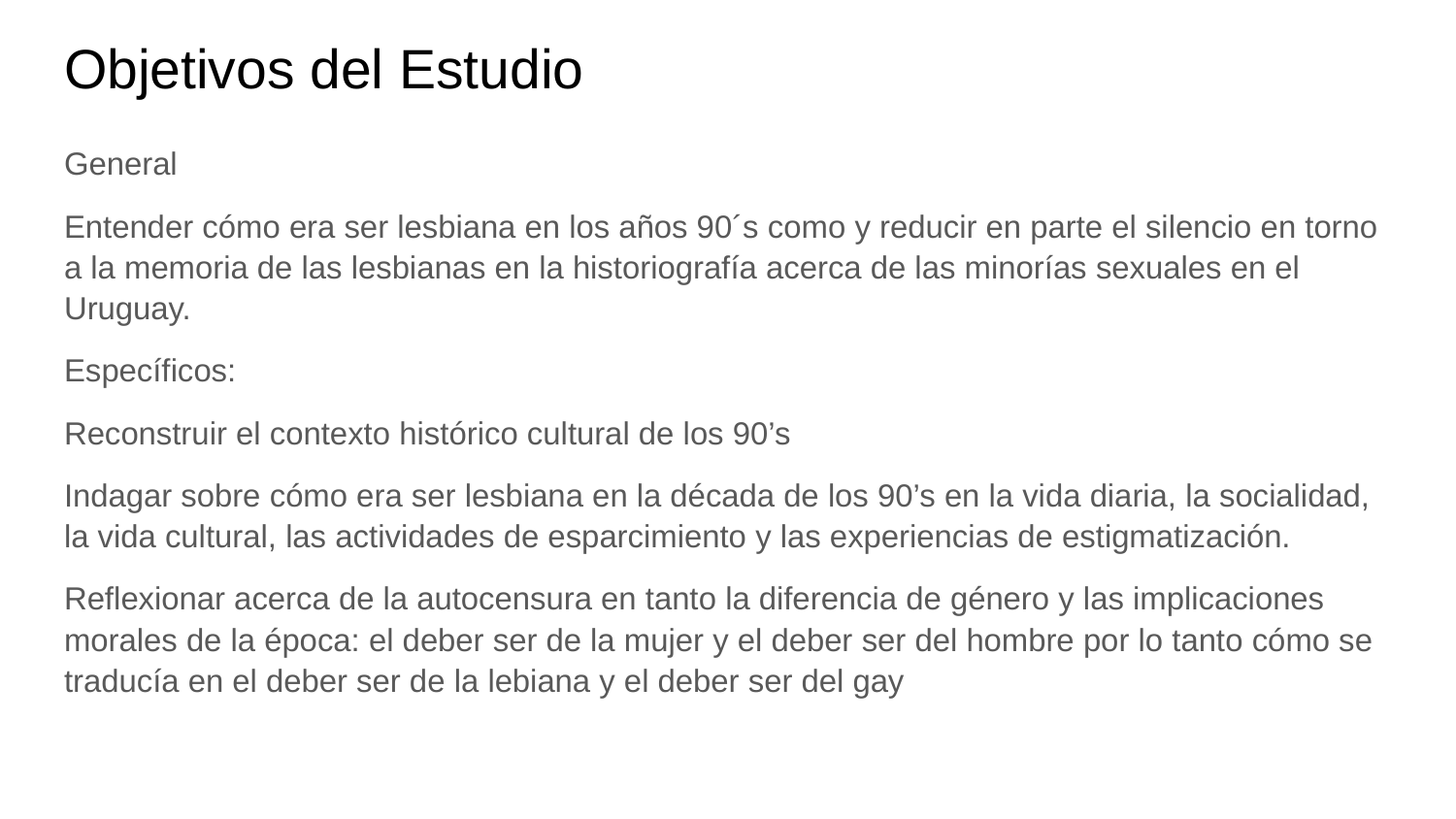

# Objetivos del Estudio
General
Entender cómo era ser lesbiana en los años 90´s como y reducir en parte el silencio en torno a la memoria de las lesbianas en la historiografía acerca de las minorías sexuales en el Uruguay.
Específicos:
Reconstruir el contexto histórico cultural de los 90’s
Indagar sobre cómo era ser lesbiana en la década de los 90’s en la vida diaria, la socialidad, la vida cultural, las actividades de esparcimiento y las experiencias de estigmatización.
Reflexionar acerca de la autocensura en tanto la diferencia de género y las implicaciones morales de la época: el deber ser de la mujer y el deber ser del hombre por lo tanto cómo se traducía en el deber ser de la lebiana y el deber ser del gay